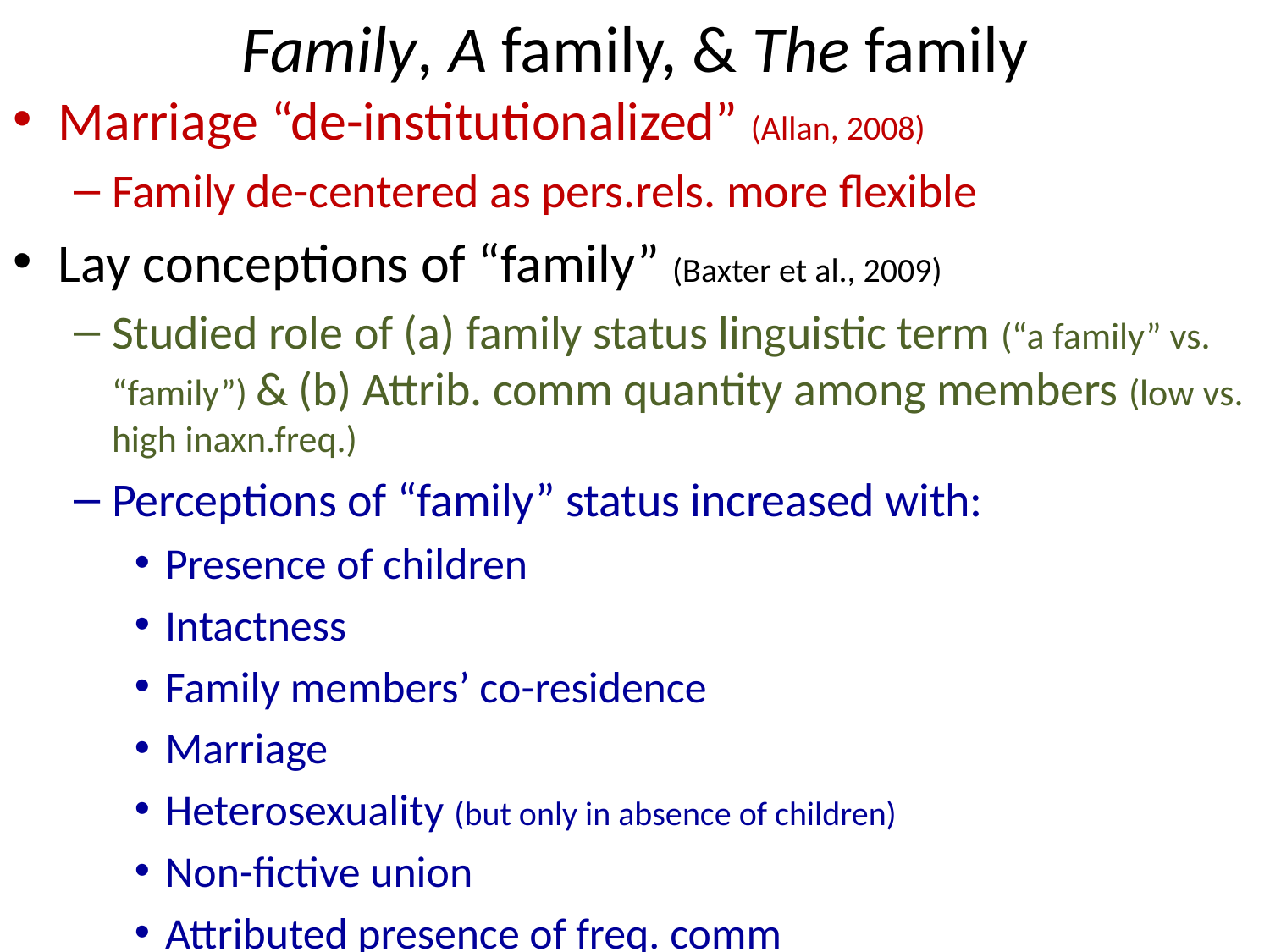

# Family, A family, & The family
Marriage “de-institutionalized” (Allan, 2008)
Family de-centered as pers.rels. more flexible
Lay conceptions of “family” (Baxter et al., 2009)
Studied role of (a) family status linguistic term (“a family” vs. “family”) & (b) Attrib. comm quantity among members (low vs. high inaxn.freq.)
Perceptions of “family” status increased with:
Presence of children
Intactness
Family members’ co-residence
Marriage
Heterosexuality (but only in absence of children)
Non-fictive union
Attributed presence of freq. comm